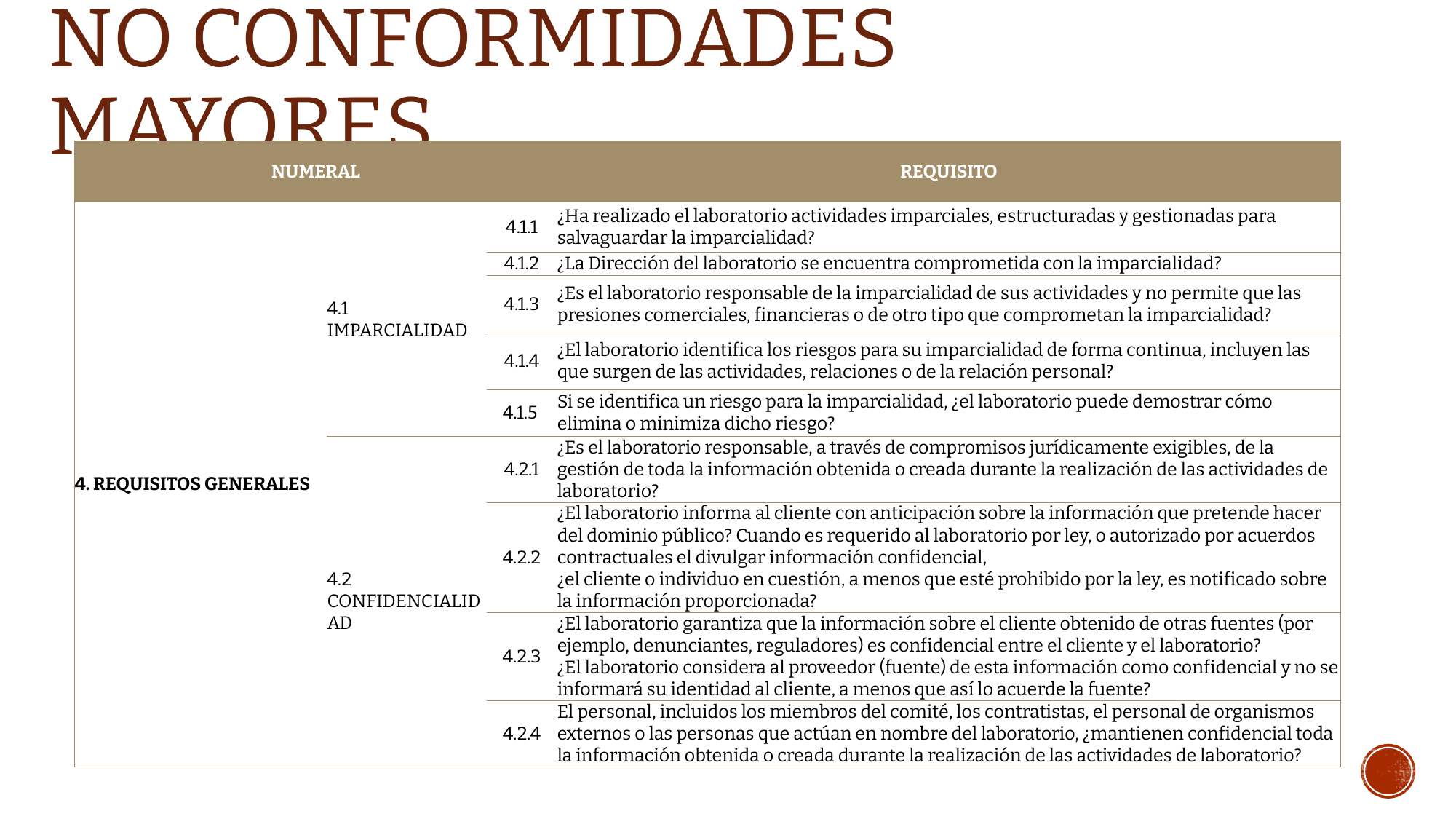

# NO CONFORMIDADES MAYORES
| NUMERAL |  |  | REQUISITO |
| --- | --- | --- | --- |
| 4. REQUISITOS GENERALES | 4.1 IMPARCIALIDAD | 4.1.1 | ¿Ha realizado el laboratorio actividades imparciales, estructuradas y gestionadas para salvaguardar la imparcialidad? |
|  |  | 4.1.2 | ¿La Dirección del laboratorio se encuentra comprometida con la imparcialidad? |
|  |  | 4.1.3 | ¿Es el laboratorio responsable de la imparcialidad de sus actividades y no permite que las presiones comerciales, financieras o de otro tipo que comprometan la imparcialidad? |
|  |  | 4.1.4 | ¿El laboratorio identifica los riesgos para su imparcialidad de forma continua, incluyen las que surgen de las actividades, relaciones o de la relación personal? |
|  |  | 4.1.5 | Si se identifica un riesgo para la imparcialidad, ¿el laboratorio puede demostrar cómo elimina o minimiza dicho riesgo? |
|  | 4.2 CONFIDENCIALIDAD | 4.2.1 | ¿Es el laboratorio responsable, a través de compromisos jurídicamente exigibles, de la gestión de toda la información obtenida o creada durante la realización de las actividades de laboratorio? |
|  |  | 4.2.2 | ¿El laboratorio informa al cliente con anticipación sobre la información que pretende hacer del dominio público? Cuando es requerido al laboratorio por ley, o autorizado por acuerdos contractuales el divulgar información confidencial, ¿el cliente o individuo en cuestión, a menos que esté prohibido por la ley, es notificado sobre la información proporcionada? |
|  |  | 4.2.3 | ¿El laboratorio garantiza que la información sobre el cliente obtenido de otras fuentes (por ejemplo, denunciantes, reguladores) es confidencial entre el cliente y el laboratorio? ¿El laboratorio considera al proveedor (fuente) de esta información como confidencial y no se informará su identidad al cliente, a menos que así lo acuerde la fuente? |
|  |  | 4.2.4 | El personal, incluidos los miembros del comité, los contratistas, el personal de organismos externos o las personas que actúan en nombre del laboratorio, ¿mantienen confidencial toda la información obtenida o creada durante la realización de las actividades de laboratorio? |

|  |
| --- |
|  |
|  |
|  |
|  |
|  |
|  |
|  |
|  |
|  |
|  |